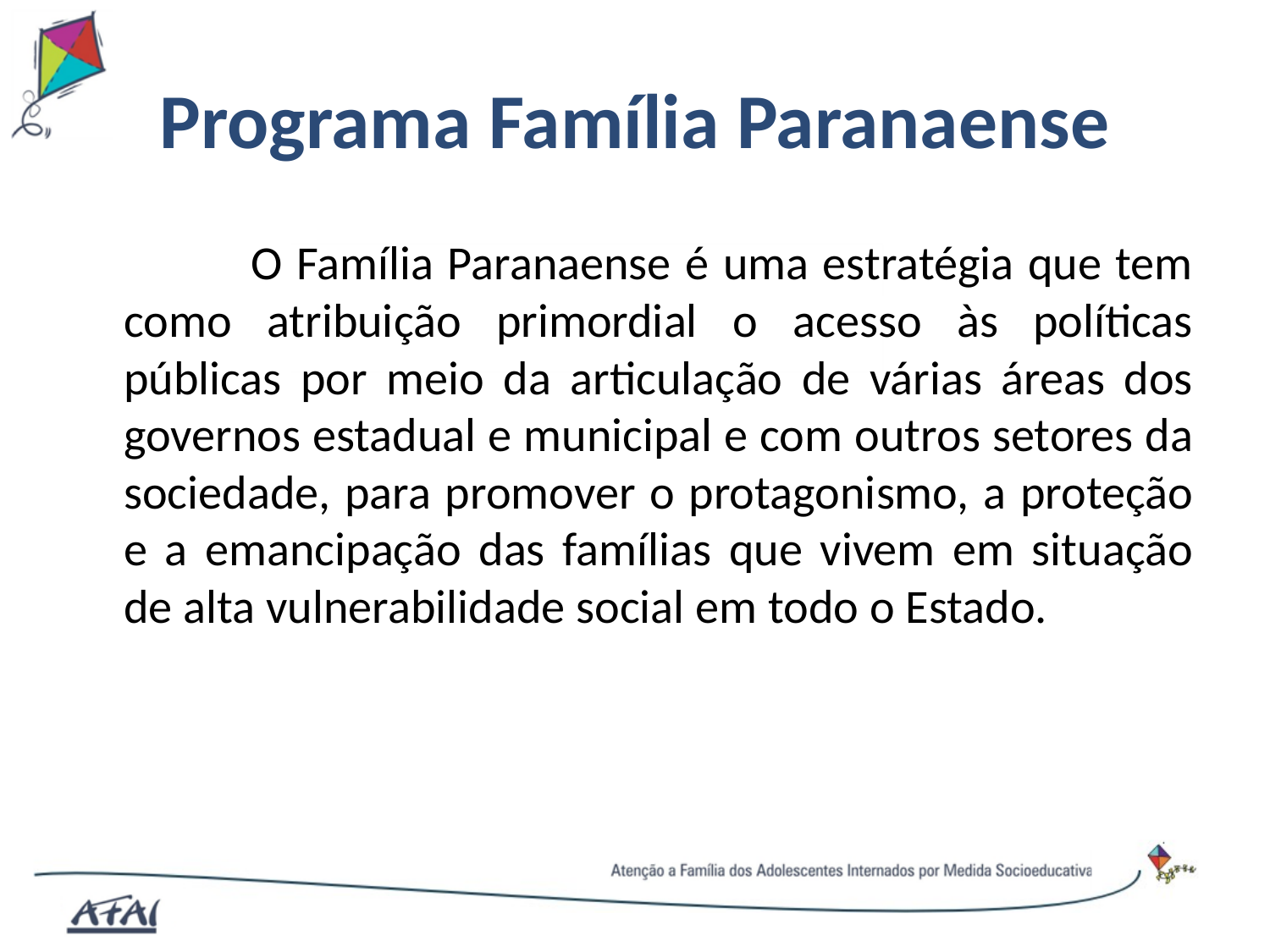

# Programa Família Paranaense
		O Família Paranaense é uma estratégia que tem como atribuição primordial o acesso às políticas públicas por meio da articulação de várias áreas dos governos estadual e municipal e com outros setores da sociedade, para promover o protagonismo, a proteção e a emancipação das famílias que vivem em situação de alta vulnerabilidade social em todo o Estado.